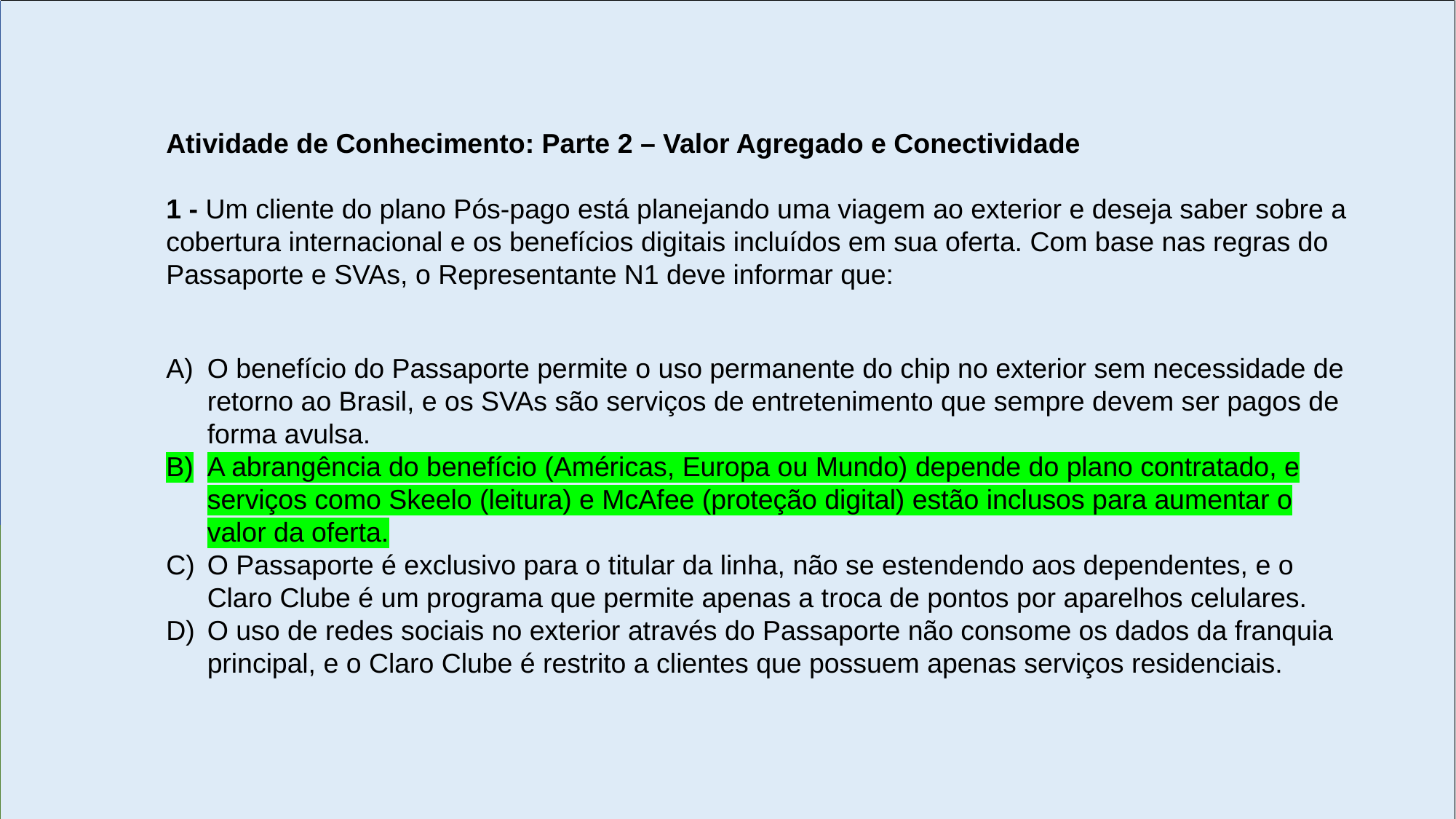

Atividade de Conhecimento: Parte 2 – Valor Agregado e Conectividade

1 - Um cliente do plano Pós-pago está planejando uma viagem ao exterior e deseja saber sobre a cobertura internacional e os benefícios digitais incluídos em sua oferta. Com base nas regras do Passaporte e SVAs, o Representante N1 deve informar que:
O benefício do Passaporte permite o uso permanente do chip no exterior sem necessidade de retorno ao Brasil, e os SVAs são serviços de entretenimento que sempre devem ser pagos de forma avulsa.
A abrangência do benefício (Américas, Europa ou Mundo) depende do plano contratado, e serviços como Skeelo (leitura) e McAfee (proteção digital) estão inclusos para aumentar o valor da oferta.
O Passaporte é exclusivo para o titular da linha, não se estendendo aos dependentes, e o Claro Clube é um programa que permite apenas a troca de pontos por aparelhos celulares.
O uso de redes sociais no exterior através do Passaporte não consome os dados da franquia principal, e o Claro Clube é restrito a clientes que possuem apenas serviços residenciais.